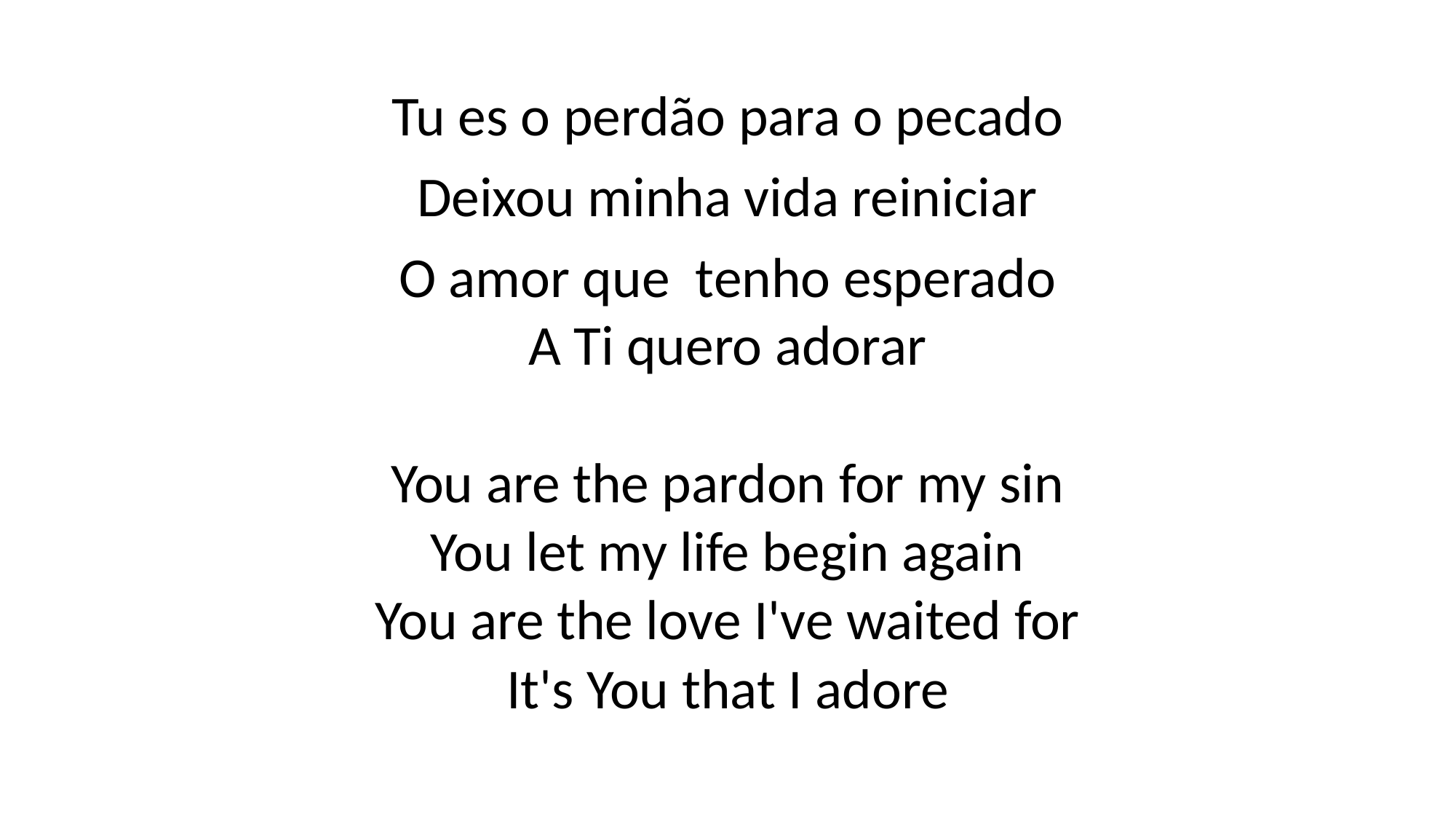

#
Tu es o perdão para o pecado
Deixou minha vida reiniciar
O amor que  tenho esperado
A Ti quero adorar

You are the pardon for my sin
You let my life begin again
You are the love I've waited for
It's You that I adore